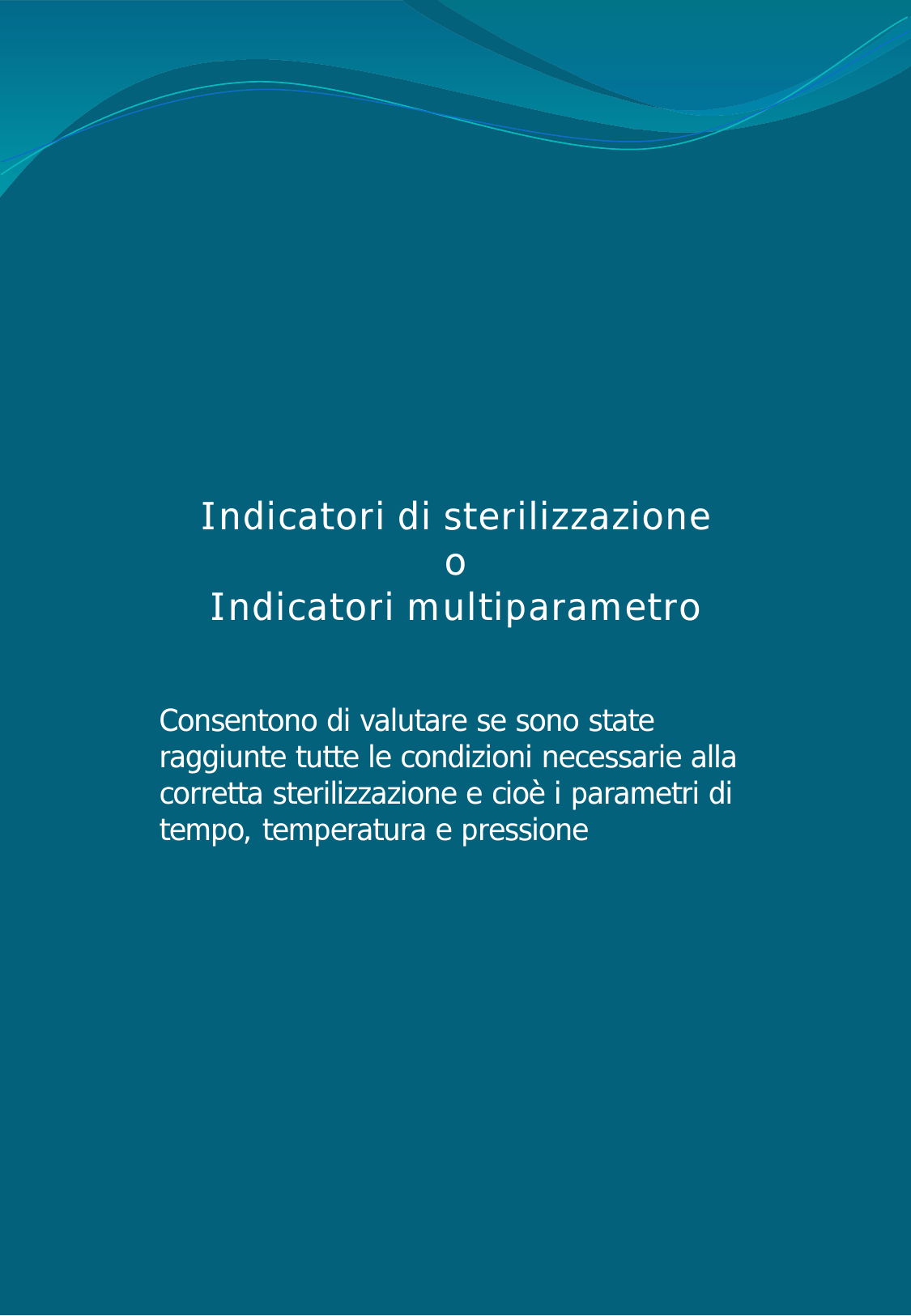

# Indicatori di sterilizzazione o Indicatori multiparametro
Consentono di valutare se sono state raggiunte tutte le condizioni necessarie alla corretta sterilizzazione e cioè i parametri di  tempo, temperatura e pressione